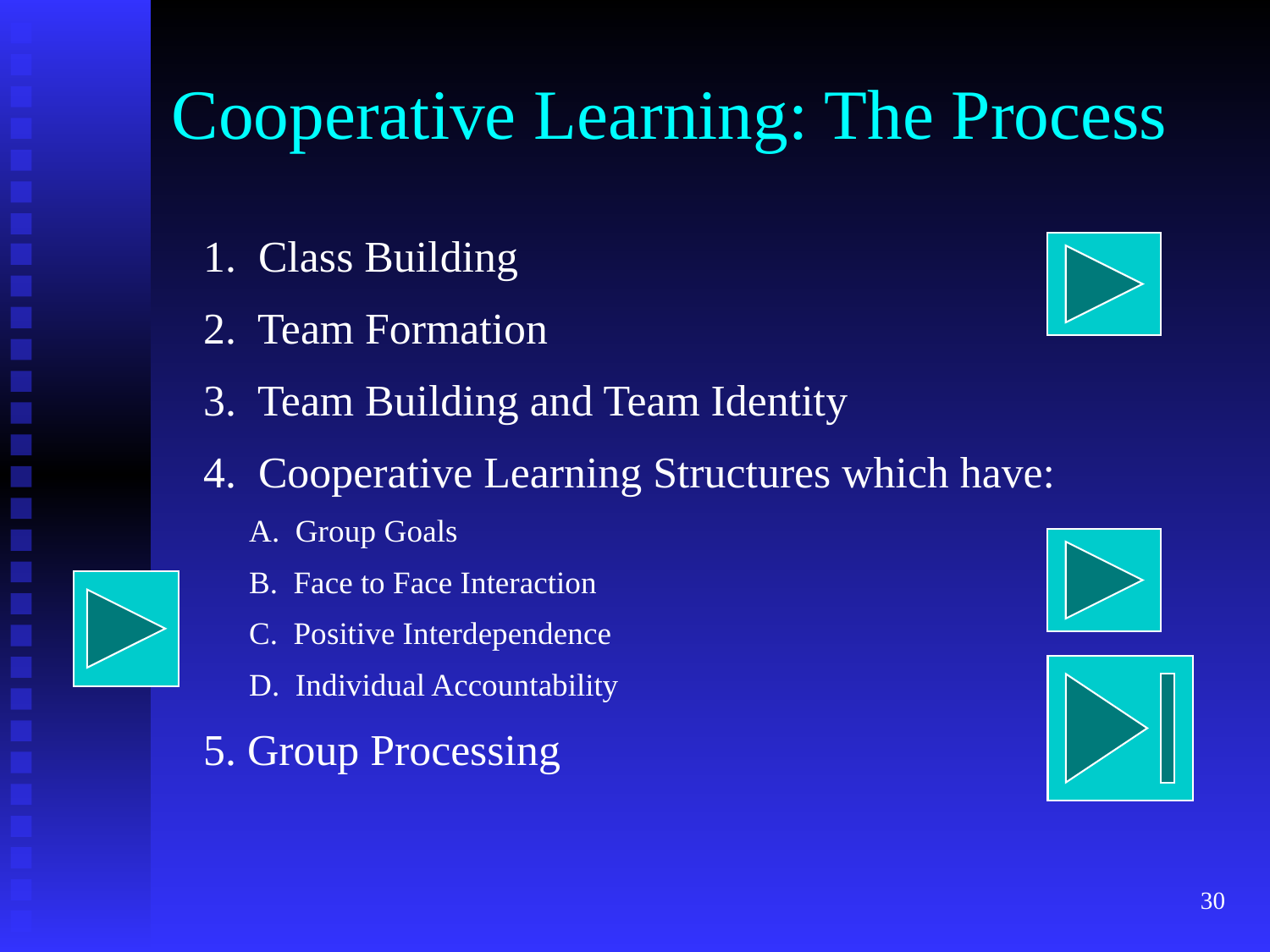

# Cooperative Learning: The Process
1.  Class Building
2.  Team Formation
3.  Team Building and Team Identity
4.  Cooperative Learning Structures which have:
		A.  Group Goals
		B.  Face to Face Interaction
		C.  Positive Interdependence
		D.  Individual Accountability
5. Group Processing

30